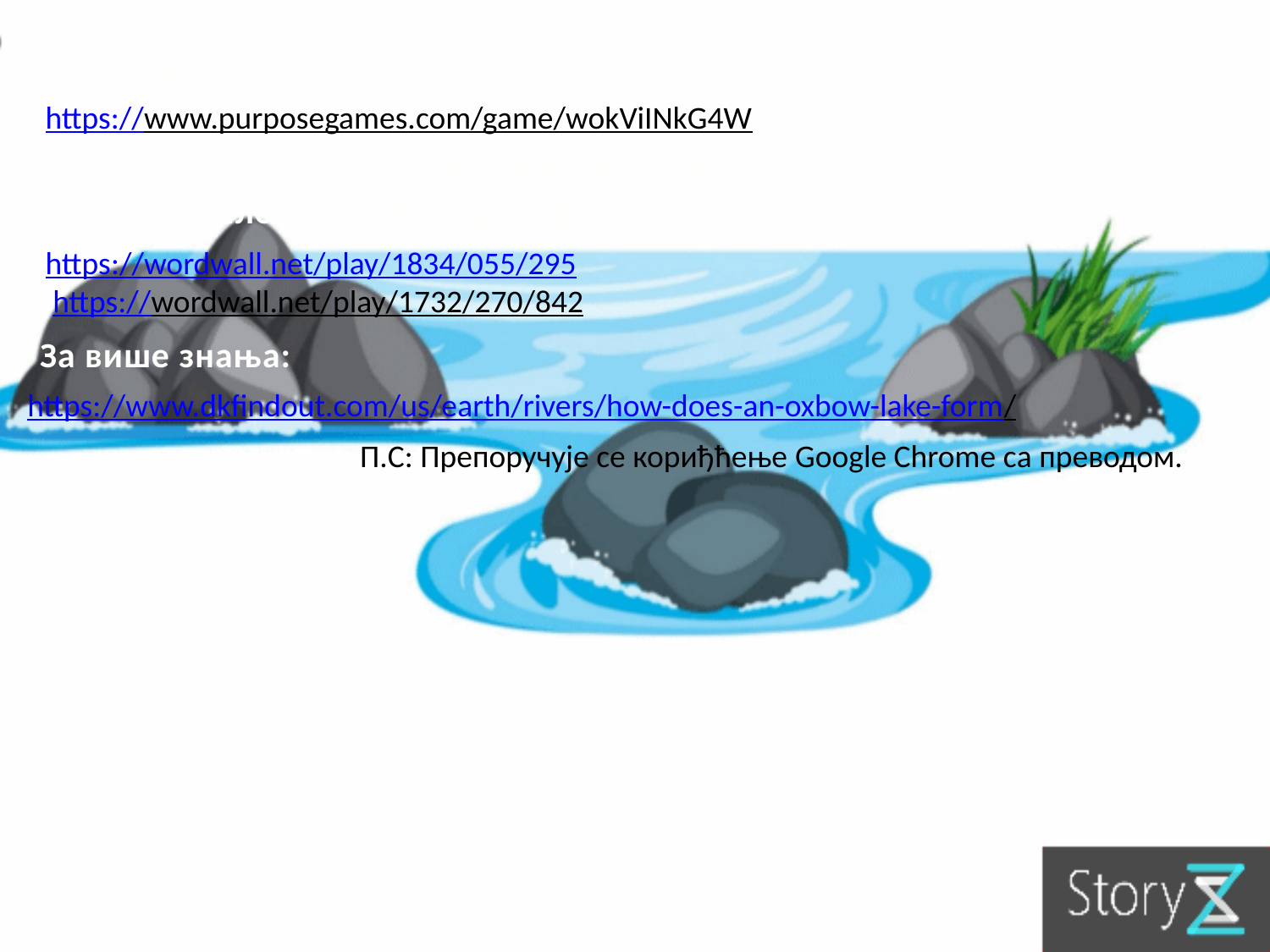

Да поновимо:
https://www.purposegames.com/game/wokViINkG4W
За домаћи урадити задатке на датим линковима
односно приложене у Мајкрософт Тим учионици:
https://wordwall.net/play/1834/055/295
 https://wordwall.net/play/1732/270/842
За више знања:
https://www.dkfindout.com/us/earth/rivers/how-does-an-oxbow-lake-form/
П.С: Препоручује се кориђћење Google Chrome са преводом.